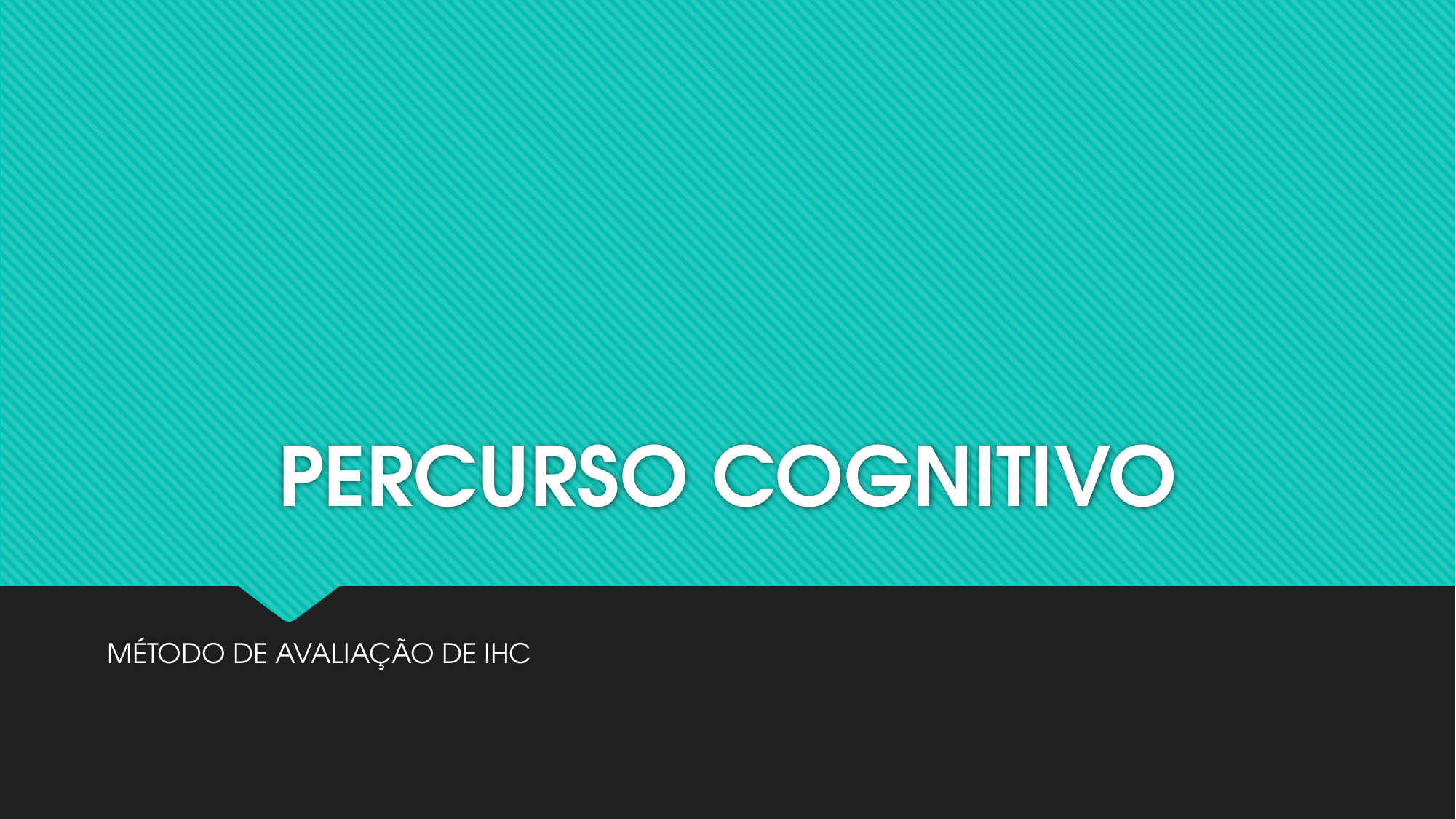

# PERCURSO COGNITIVO
MÉTODO DE AVALIAÇÃO DE IHC